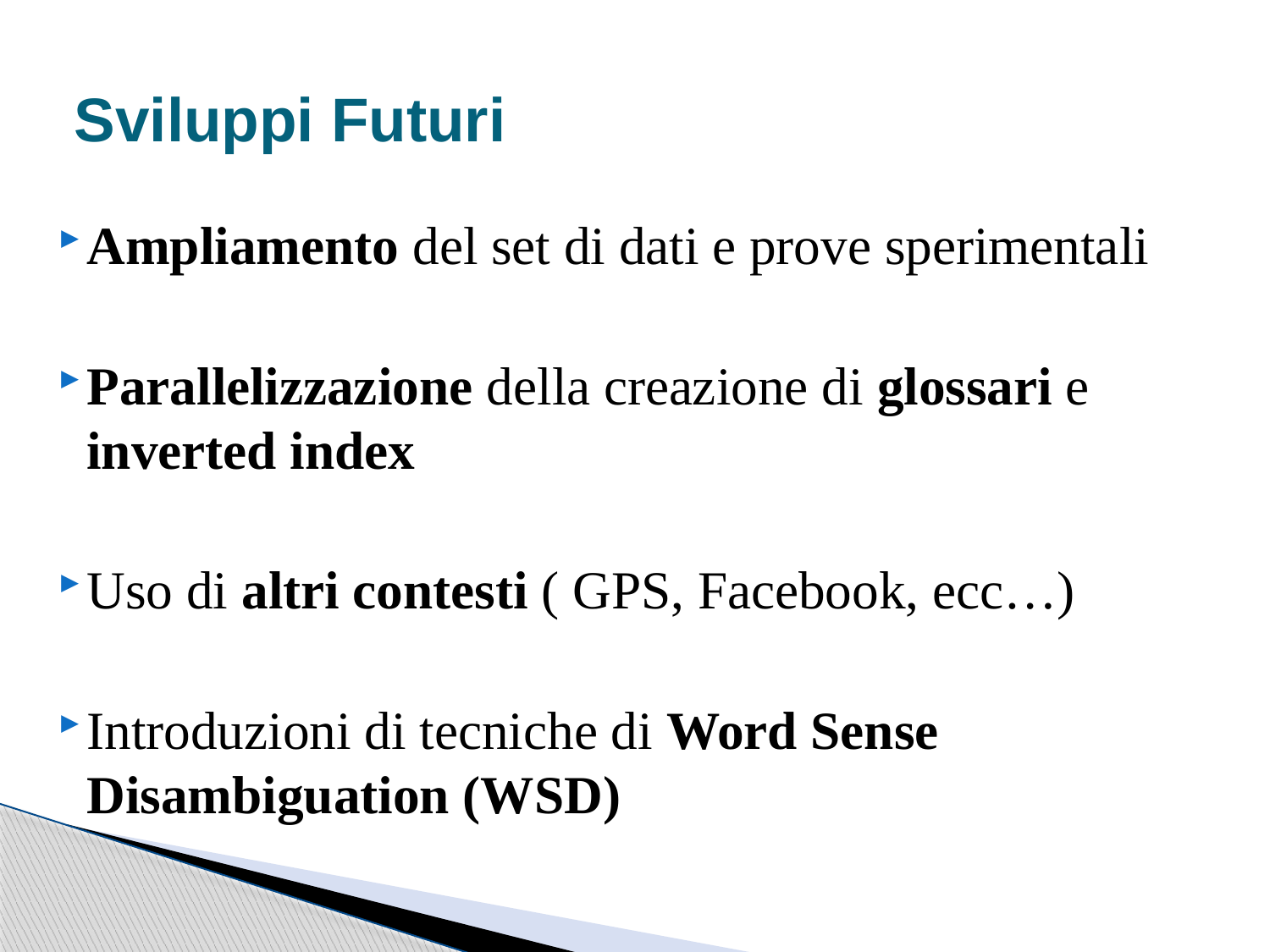

# Sviluppi Futuri
Ampliamento del set di dati e prove sperimentali

Parallelizzazione della creazione di glossari e inverted index

Uso di altri contesti ( GPS, Facebook, ecc…)

Introduzioni di tecniche di Word Sense Disambiguation (WSD)